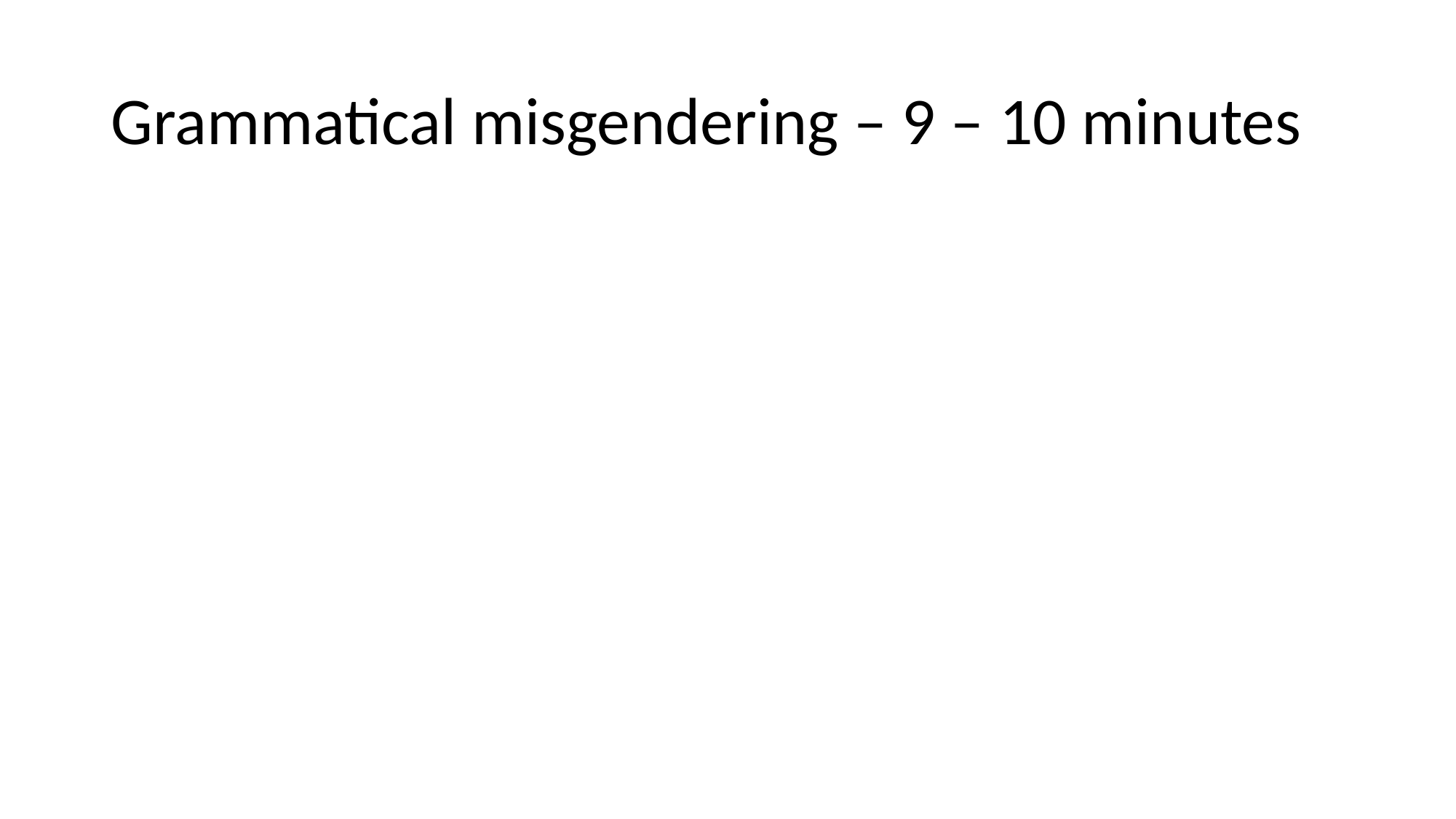

# Grammatical misgendering – 9 – 10 minutes